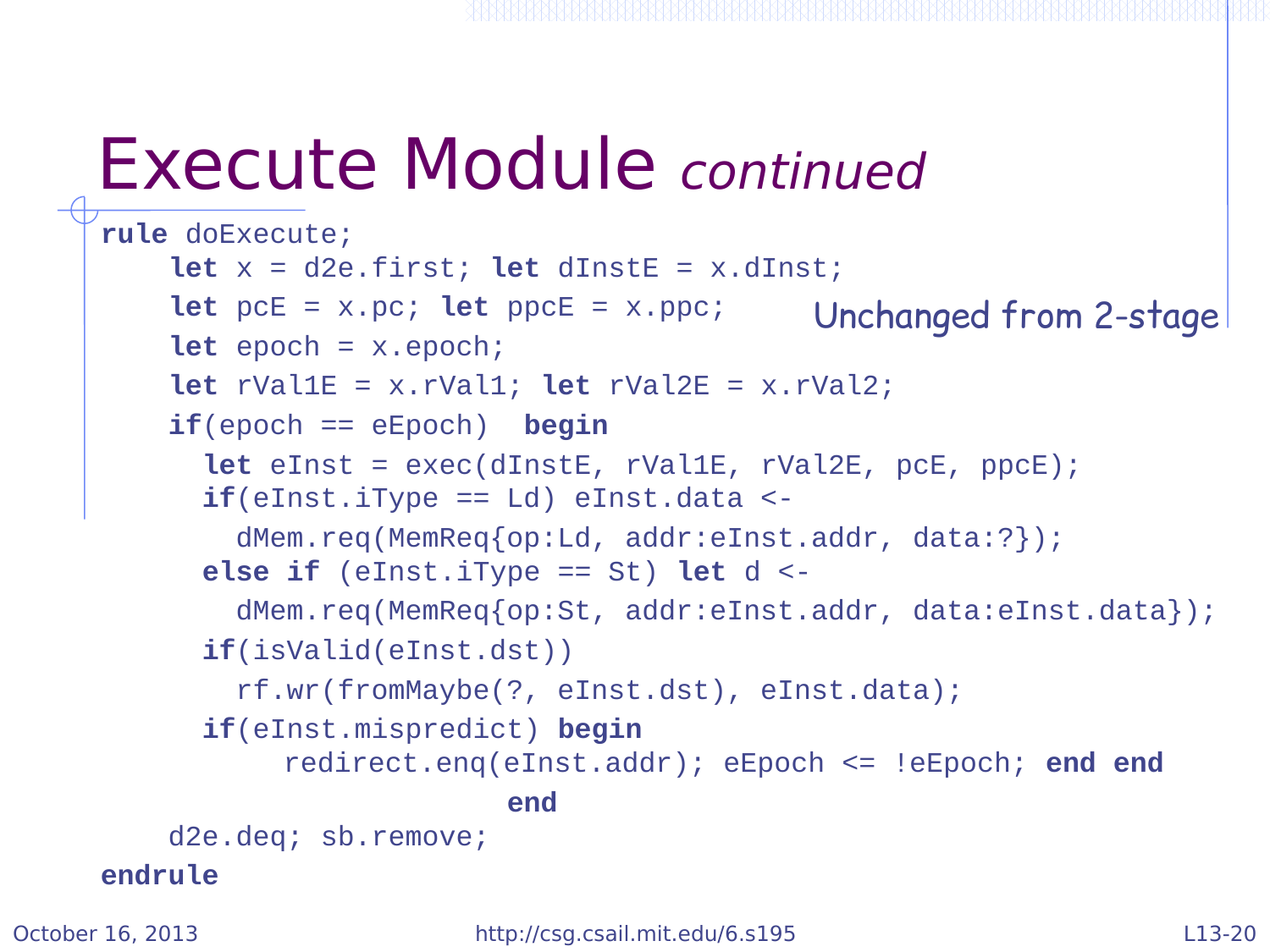

# Execute Module continued
rule doExecute;
    let x = d2e.first; let dInstE = x.dInst;
    let pcE = x.pc; let ppcE = x.ppc;
    let epoch = x.epoch;
    let rVal1E = x.rVal1; let rVal2E = x.rVal2;
    if(epoch == eEpoch)  begin
      let eInst = exec(dInstE, rVal1E, rVal2E, pcE, ppcE);
      if(eInst.iType == Ld) eInst.data <-
        dMem.req(MemReq{op:Ld, addr:eInst.addr, data:?});
      else if (eInst.iType == St) let d <-
        dMem.req(MemReq{op:St, addr:eInst.addr, data:eInst.data});
      if(isValid(eInst.dst))
        rf.wr(fromMaybe(?, eInst.dst), eInst.data);
      if(eInst.mispredict) begin
        redirect.enq(eInst.addr); eEpoch <= !eEpoch; end end
                        end
    d2e.deq; sb.remove;
endrule
Unchanged from 2-stage
October 16, 2013
http://csg.csail.mit.edu/6.s195
L13-20